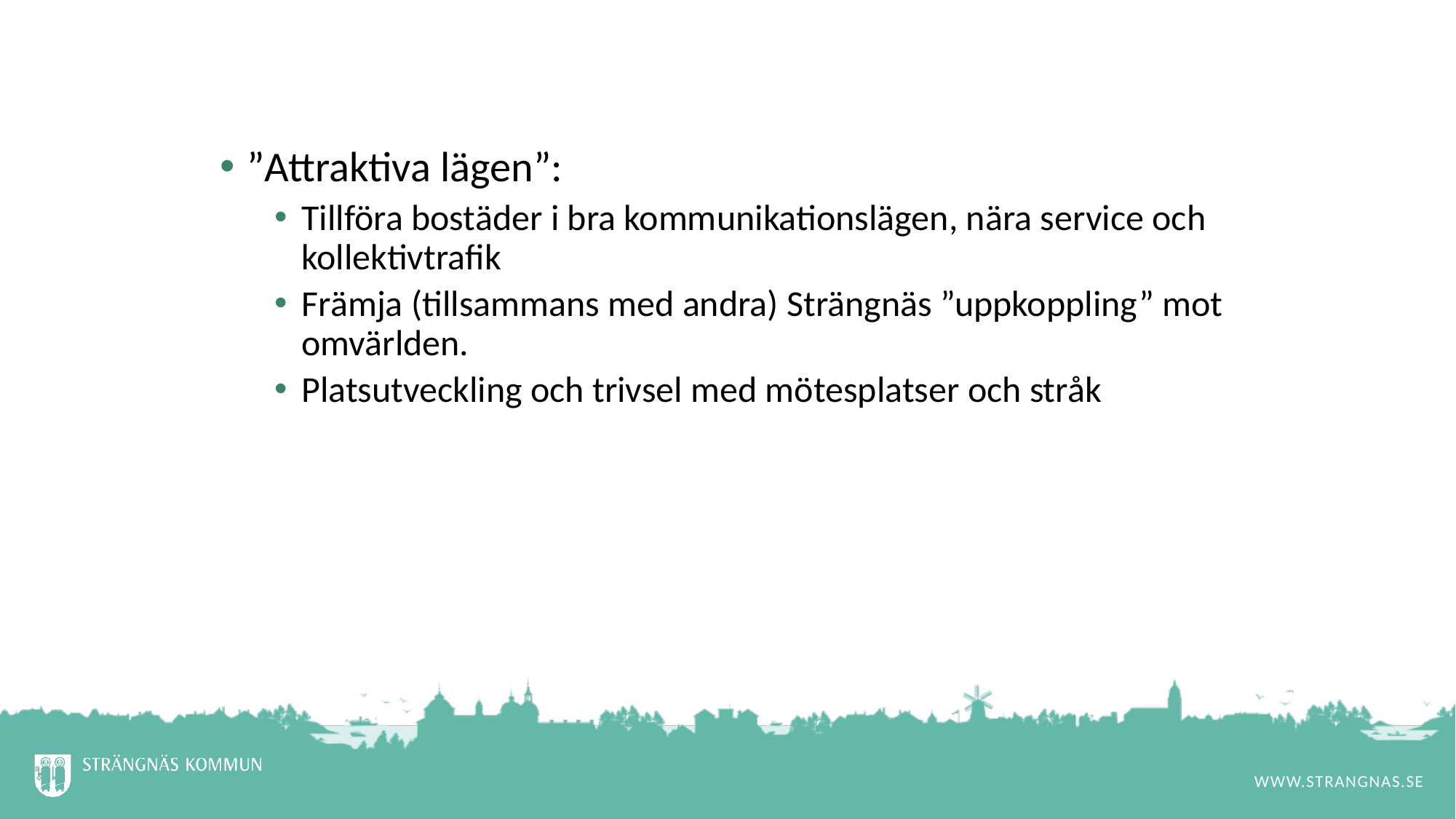

#
”Attraktiva lägen”:
Tillföra bostäder i bra kommunikationslägen, nära service och kollektivtrafik
Främja (tillsammans med andra) Strängnäs ”uppkoppling” mot omvärlden.
Platsutveckling och trivsel med mötesplatser och stråk